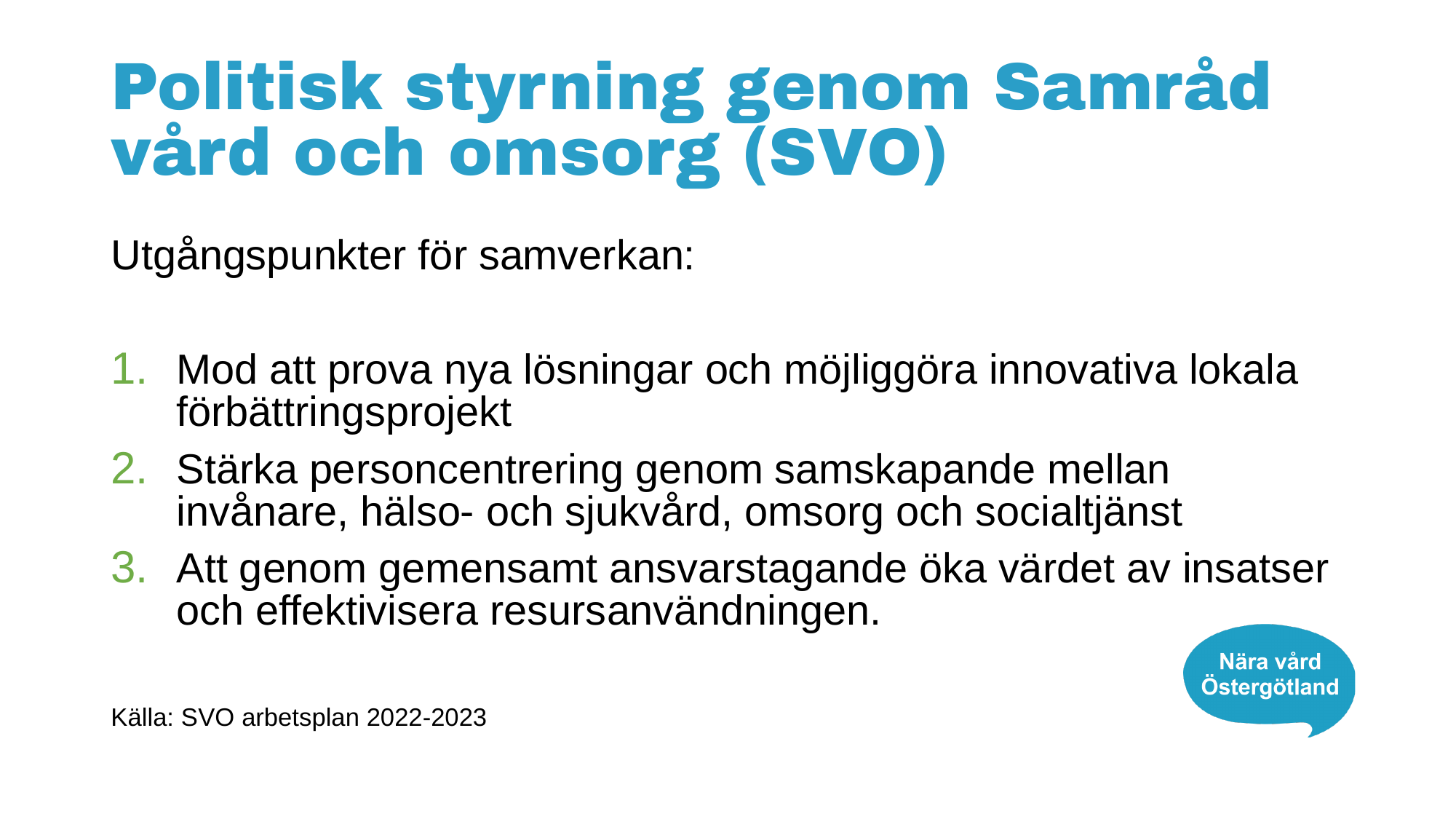

# Politisk styrning genom Samråd vård och omsorg (SVO)
Utgångspunkter för samverkan:

Mod att prova nya lösningar och möjliggöra innovativa lokala förbättringsprojekt
Stärka personcentrering genom samskapande mellan invånare, hälso- och sjukvård, omsorg och socialtjänst
Att genom gemensamt ansvarstagande öka värdet av insatser och effektivisera resursanvändningen.

Källa: SVO arbetsplan 2022-2023